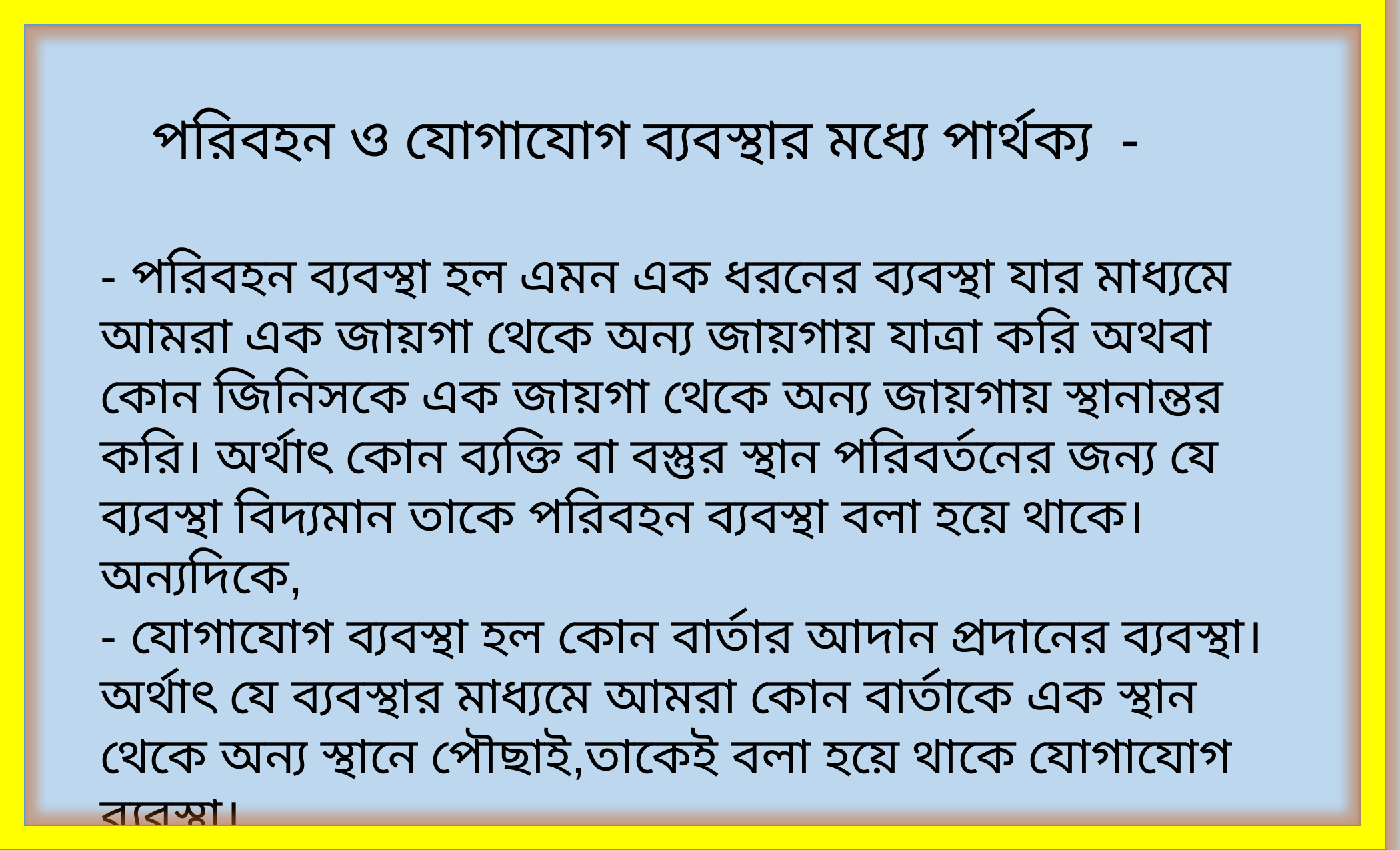

পরিবহন ও যোগাযোগ ব্যবস্থার মধ্যে পার্থক্য  -
- পরিবহন ব্যবস্থা হল এমন এক ধরনের ব্যবস্থা যার মাধ্যমে আমরা এক জায়গা থেকে অন্য জায়গায় যাত্রা করি অথবা কোন জিনিসকে এক জায়গা থেকে অন্য জায়গায় স্থানান্তর করি। অর্থাৎ কোন ব্যক্তি বা বস্তুর স্থান পরিবর্তনের জন্য যে ব্যবস্থা বিদ্যমান তাকে পরিবহন ব্যবস্থা বলা হয়ে থাকে।
অন্যদিকে,
- যোগাযোগ ব্যবস্থা হল কোন বার্তার আদান প্রদানের ব্যবস্থা। অর্থাৎ যে ব্যবস্থার মাধ্যমে আমরা কোন বার্তাকে এক স্থান থেকে অন্য স্থানে পৌছাই,তাকেই বলা হয়ে থাকে যোগাযোগ ব্যবস্থা।